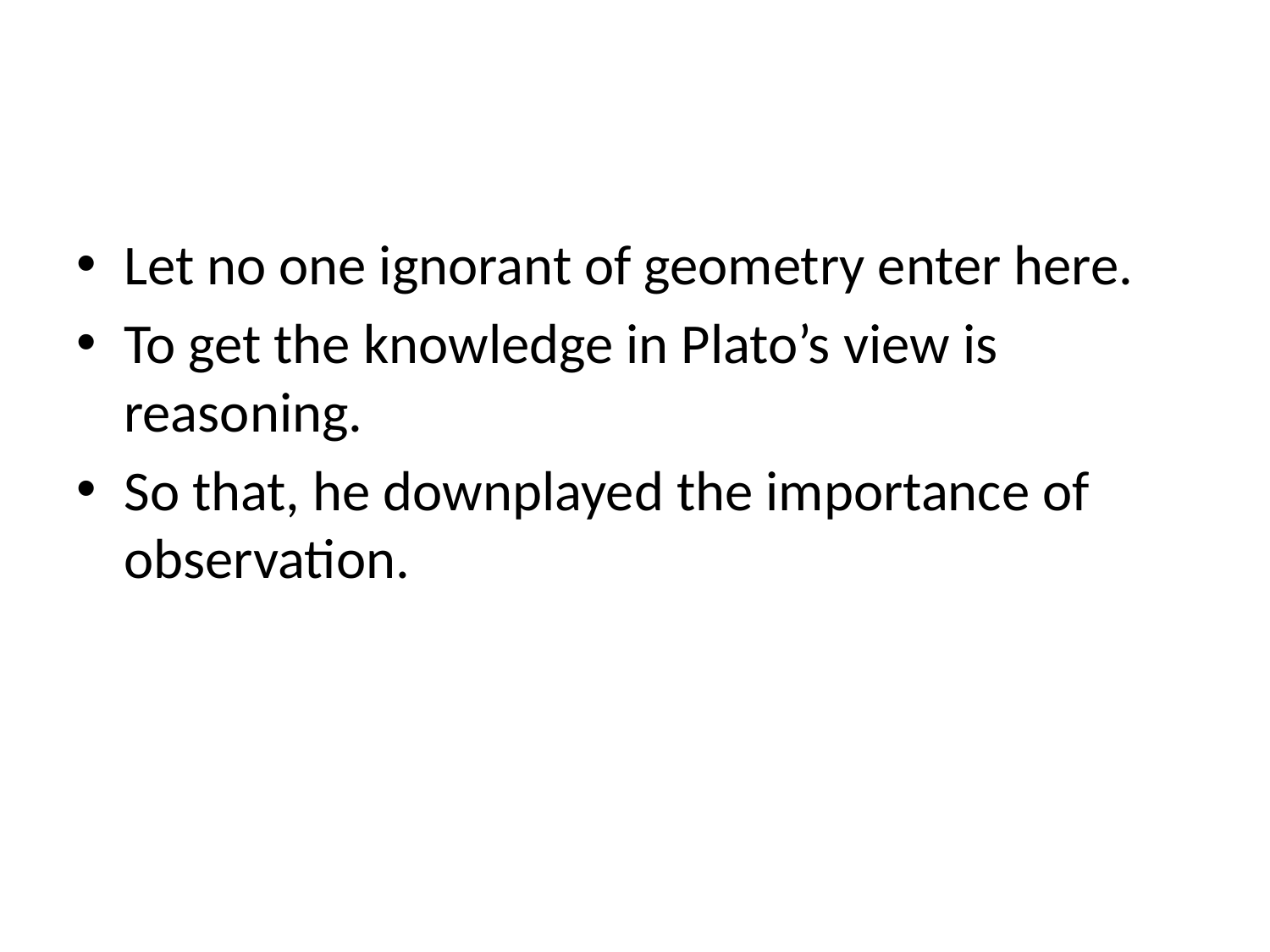

#
Let no one ignorant of geometry enter here.
To get the knowledge in Plato’s view is reasoning.
So that, he downplayed the importance of observation.